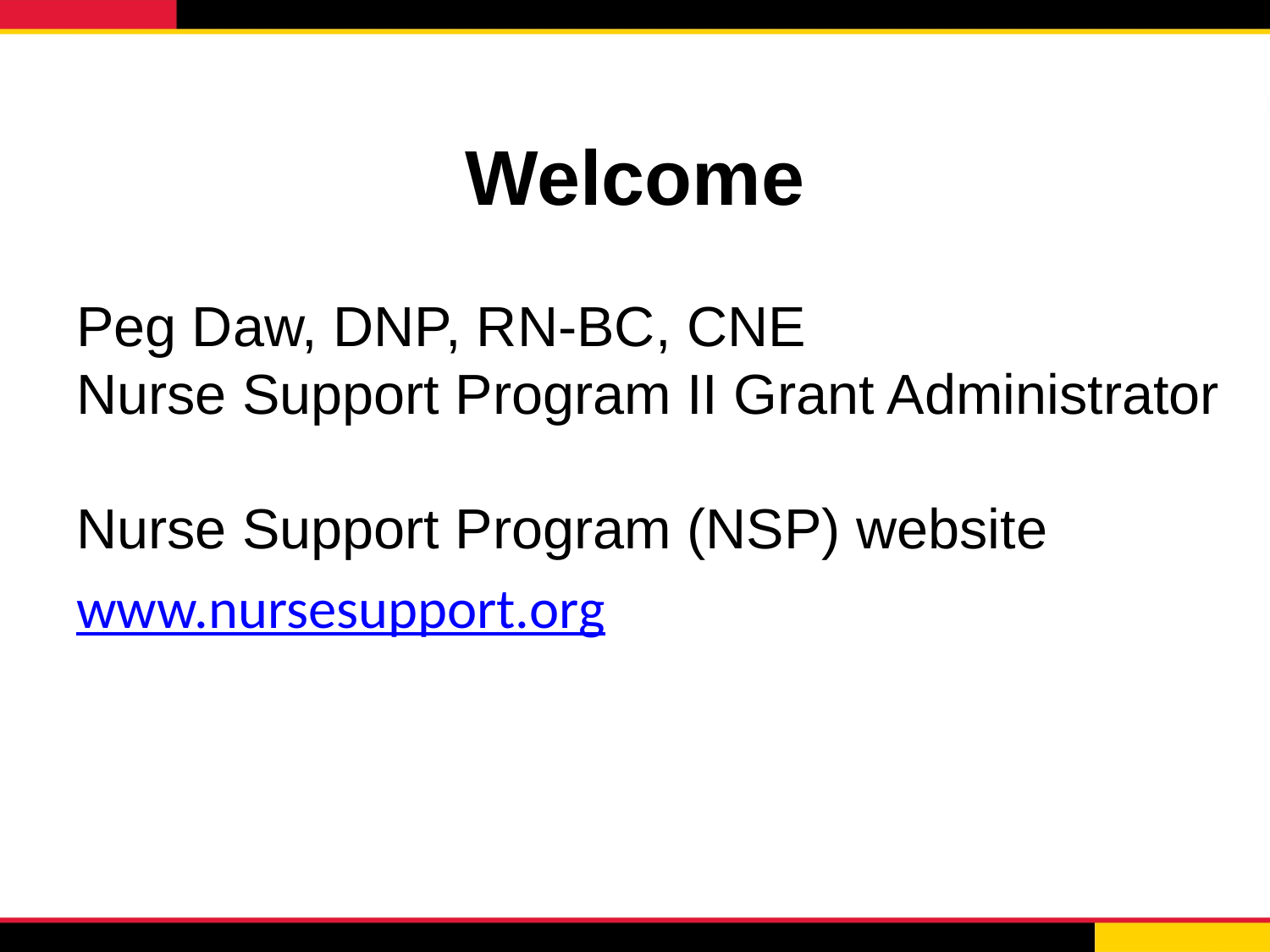

# Welcome

Peg Daw, DNP, RN-BC, CNE
Nurse Support Program II Grant Administrator

Nurse Support Program (NSP) website
www.nursesupport.org